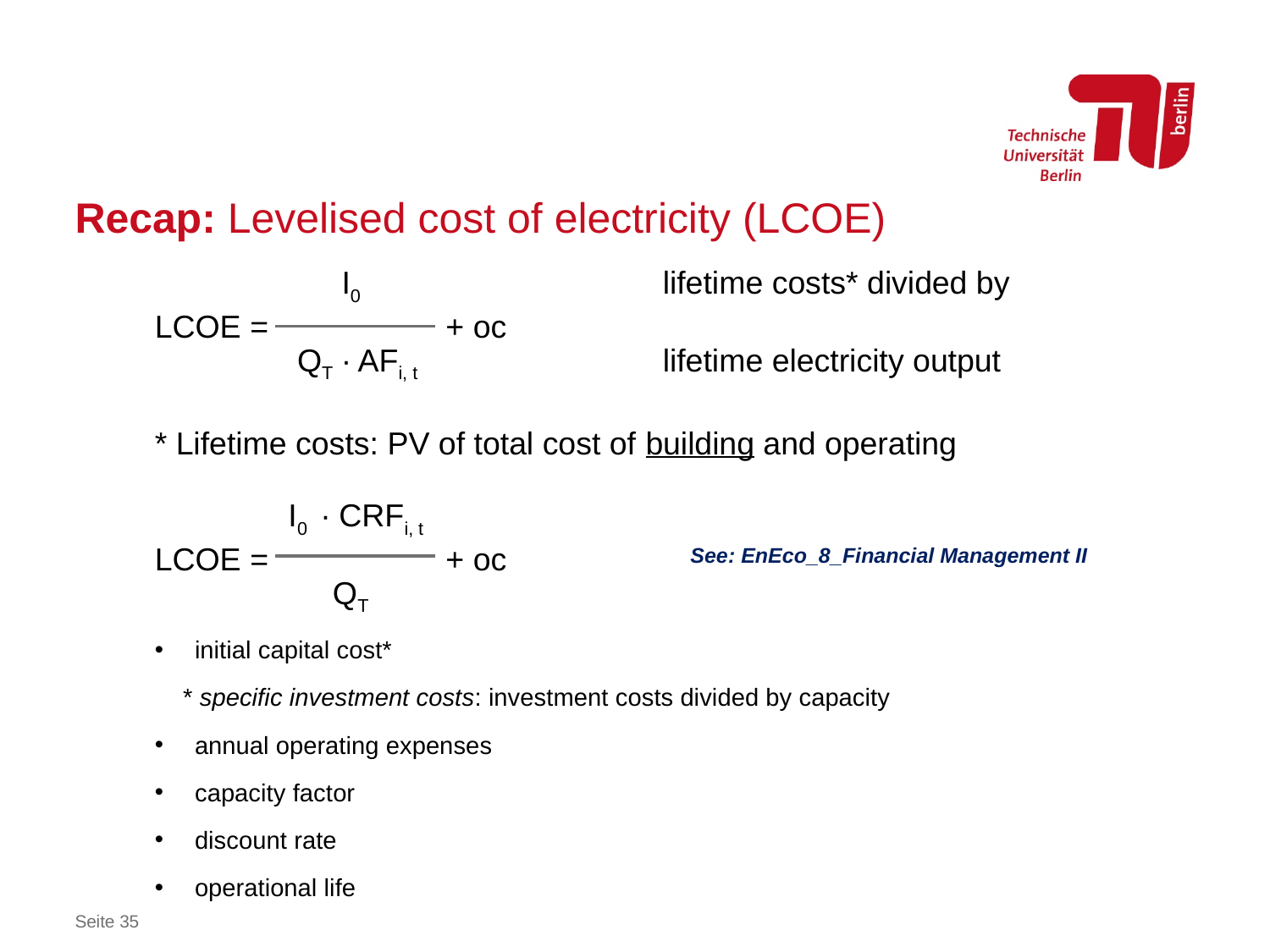

# Recap: Levelised cost of electricity (LCOE)
                     I0 			lifetime costs* divided by
LCOE =                    + oc
                QT ∙ AFi, t		lifetime electricity output

* Lifetime costs: PV of total cost of building and operating

               I0  ∙ CRFi, t
LCOE =                    + oc
                    QT
initial capital cost*
    * specific investment costs: investment costs divided by capacity
annual operating expenses
capacity factor
discount rate
operational life
See: EnEco_8_Financial Management II
Seite 35